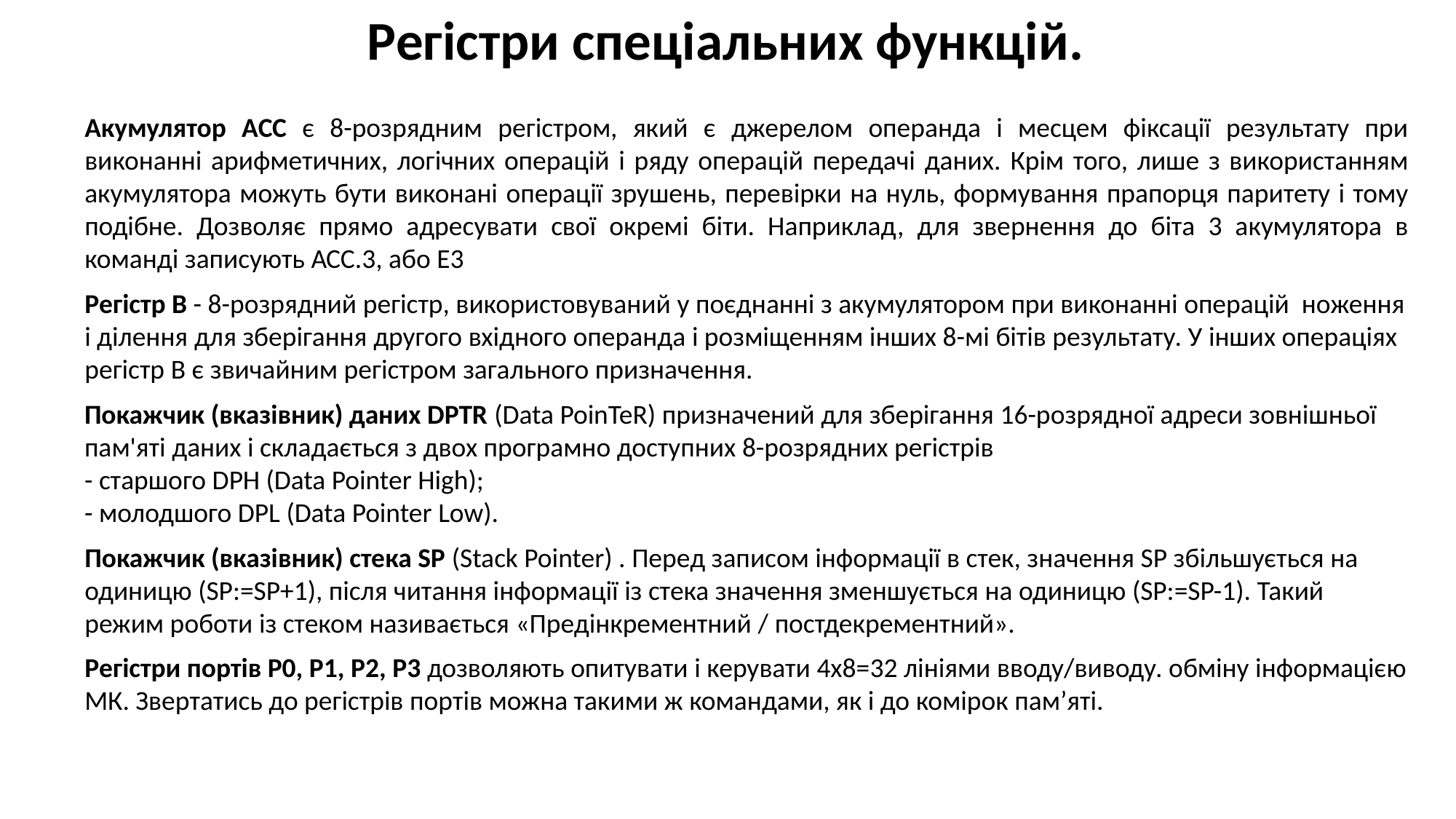

Регістри спеціальних функцій.
Акумулятор AСС є 8-розрядним регістром, який є джерелом операнда і месцем фіксації результату при виконанні арифметичних, логічних операцій і ряду операцій передачі даних. Крім того, лише з використанням акумулятора можуть бути виконані операції зрушень, перевірки на нуль, формування прапорця паритету і тому подібне. Дозволяє прямо адресувати свої окремі біти. Наприклад, для звернення до біта 3 акумулятора в команді записують АСС.3, або E3
Регістр B - 8-розрядний регістр, використовуваний у поєднанні з акумулятором при виконанні операцій  ноження і ділення для зберігання другого вхідного операнда і розміщенням інших 8-мі бітів результату. У інших операціях регістр B є звичайним регістром загального призначення.
Покажчик (вказівник) даних DPTR (Data PoinTeR) призначений для зберігання 16-розрядної адреси зовнішньої пам'яті даних і складається з двох програмно доступних 8-розрядних регістрів
- старшого DPH (Data Pointer High);
- молодшого DPL (Data Pointer Low).
Покажчик (вказівник) стека SP (Stack Pointer) . Перед записом інформації в стек, значення SP збільшується на одиницю (SP:=SP+1), після читання інформації із стека значення зменшується на одиницю (SP:=SP-1). Такий режим роботи із стеком називається «Предінкрементний / постдекрементний».
Регістри портів P0, P1, P2, P3 дозволяють опитувати і керувати 4х8=32 лініями вводу/виводу. обміну інформацією МК. Звертатись до регістрів портів можна такими ж командами, як і до комірок пам’яті.